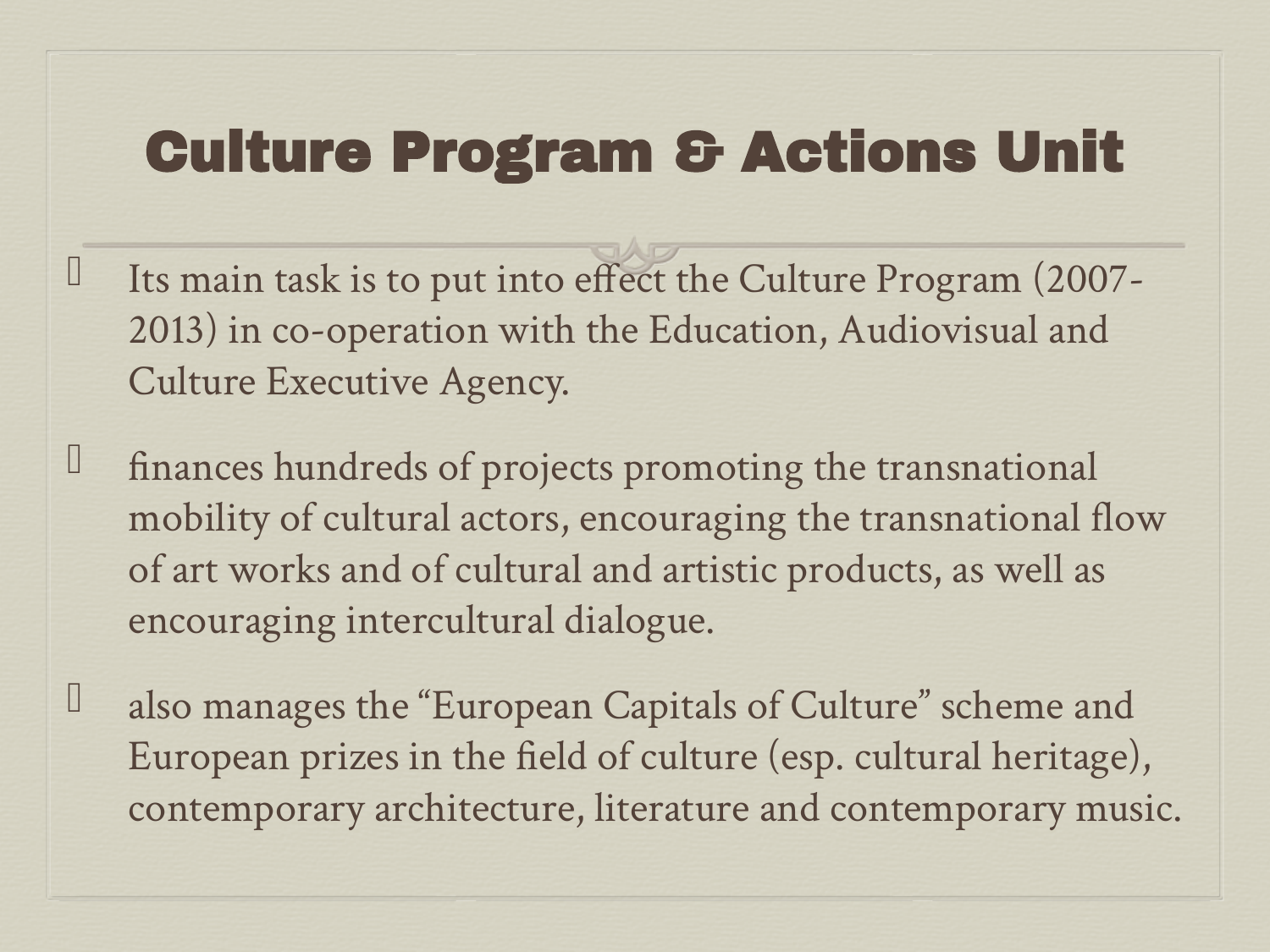

# Culture Program & Actions Unit
Its main task is to put into effect the Culture Program (2007-2013) in co-operation with the Education, Audiovisual and Culture Executive Agency.
finances hundreds of projects promoting the transnational mobility of cultural actors, encouraging the transnational flow of art works and of cultural and artistic products, as well as encouraging intercultural dialogue.
also manages the “European Capitals of Culture” scheme and European prizes in the field of culture (esp. cultural heritage), contemporary architecture, literature and contemporary music.